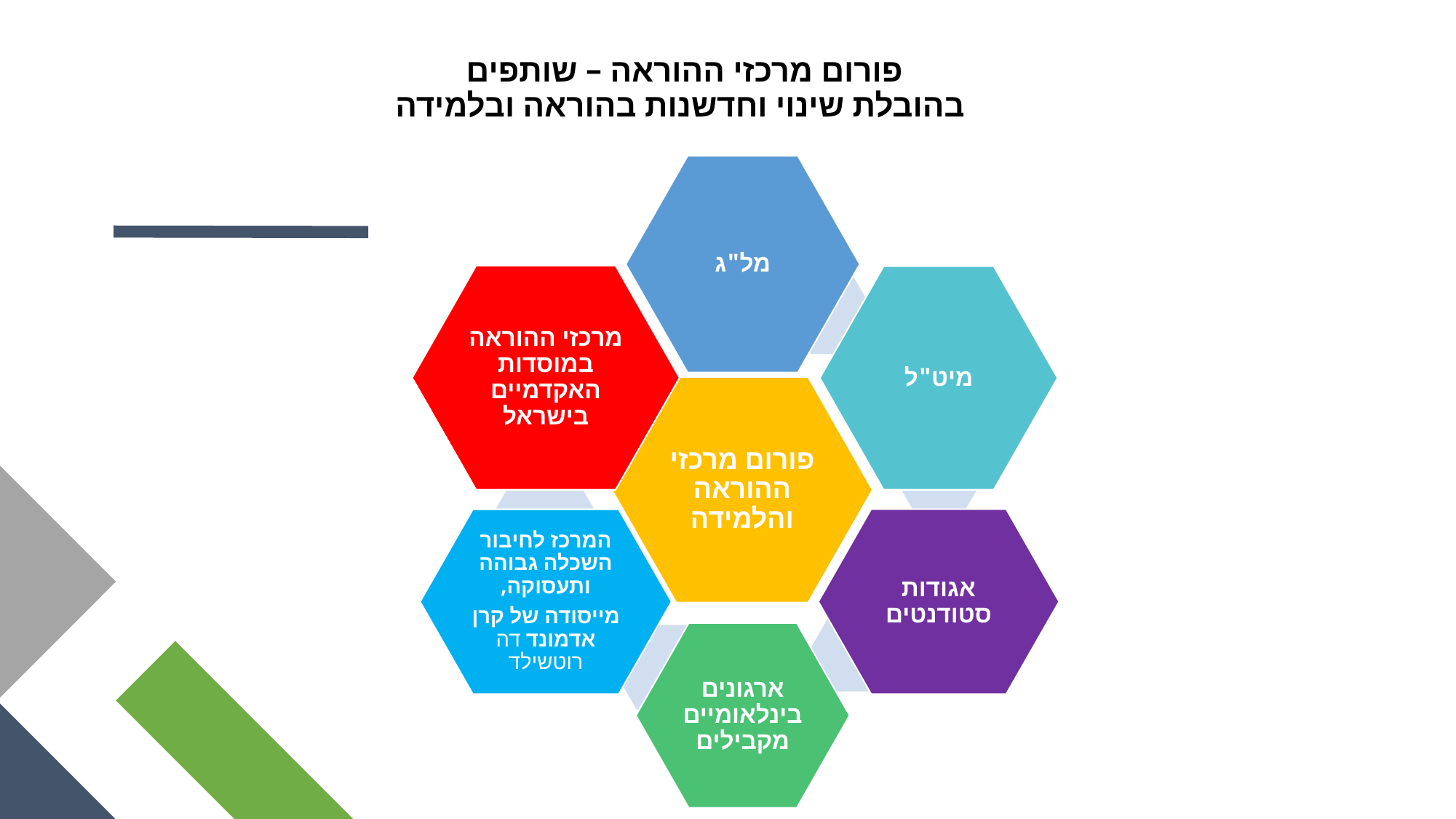

# פורום מרכזי ההוראה – שותפים בהובלת שינוי וחדשנות בהוראה ובלמידה
פורום מרכזי ההוראה והלמידה
מל"ג
מיט"ל
אגודות סטודנטים
ארגונים בינלאומיים מקבילים
המרכז לחיבור השכלה גבוהה ותעסוקה,
מייסודה של קרן אדמונד דה רוטשילד
מרכזי ההוראה במוסדות האקדמיים בישראל